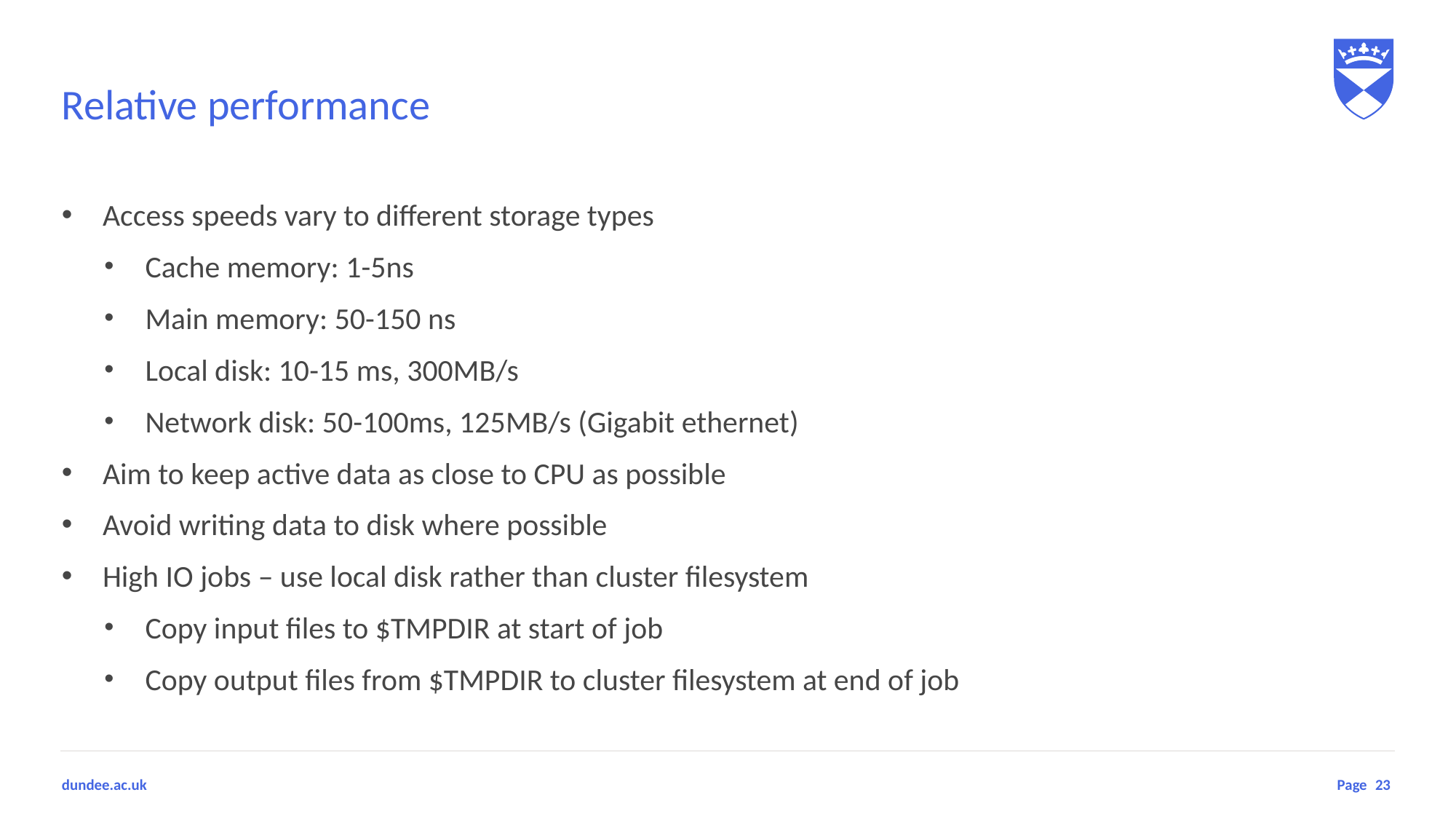

# Relative performance
Access speeds vary to different storage types
Cache memory: 1-5ns
Main memory: 50-150 ns
Local disk: 10-15 ms, 300MB/s
Network disk: 50-100ms, 125MB/s (Gigabit ethernet)
Aim to keep active data as close to CPU as possible
Avoid writing data to disk where possible
High IO jobs – use local disk rather than cluster filesystem
Copy input files to $TMPDIR at start of job
Copy output files from $TMPDIR to cluster filesystem at end of job

23